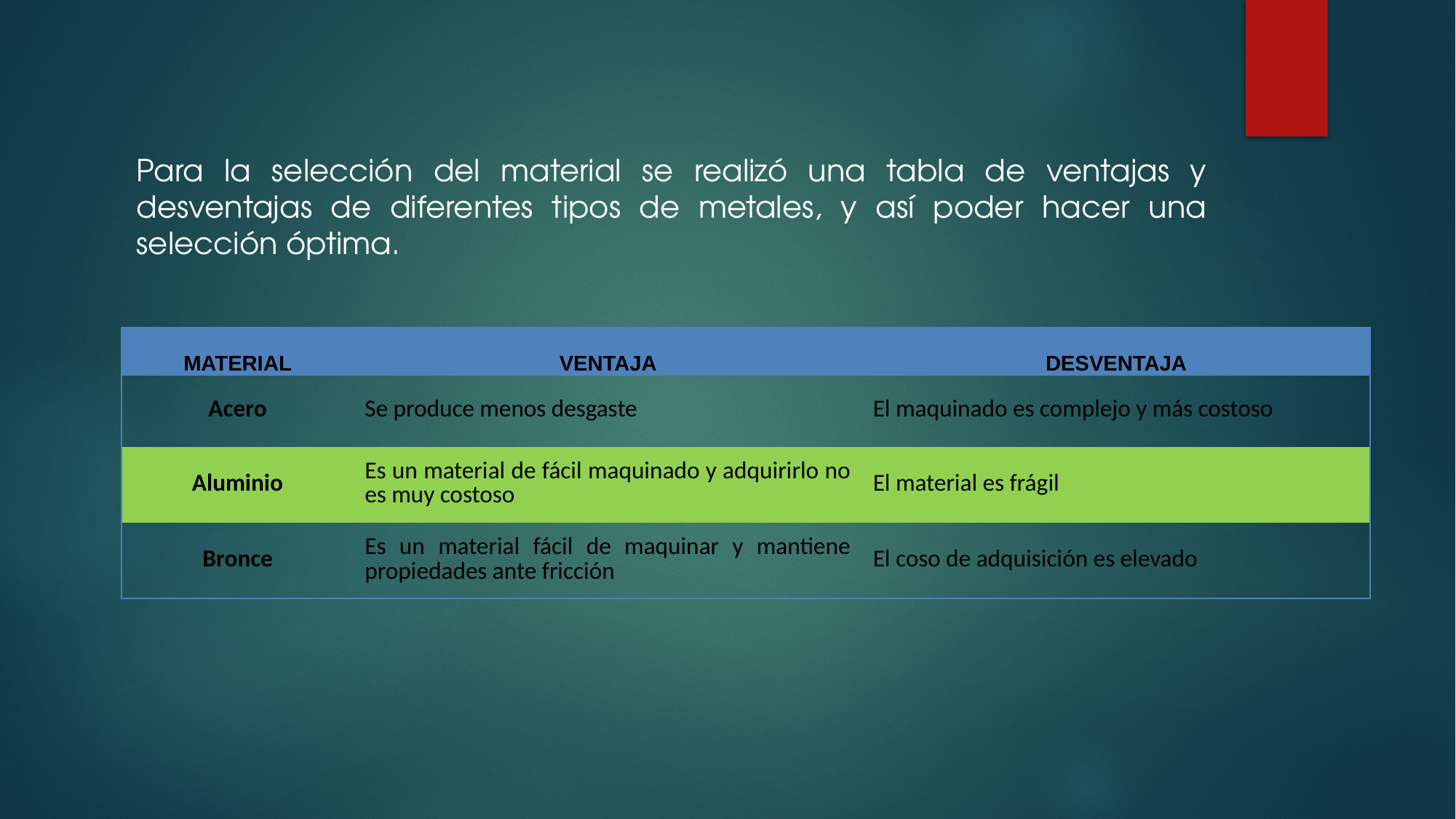

Para la selección del material se realizó una tabla de ventajas y desventajas de diferentes tipos de metales, y así poder hacer una selección óptima.

| MATERIAL | VENTAJA | DESVENTAJA |
| --- | --- | --- |
| Acero | Se produce menos desgaste | El maquinado es complejo y más costoso |
| Aluminio | Es un material de fácil maquinado y adquirirlo no es muy costoso | El material es frágil |
| Bronce | Es un material fácil de maquinar y mantiene propiedades ante fricción | El coso de adquisición es elevado |